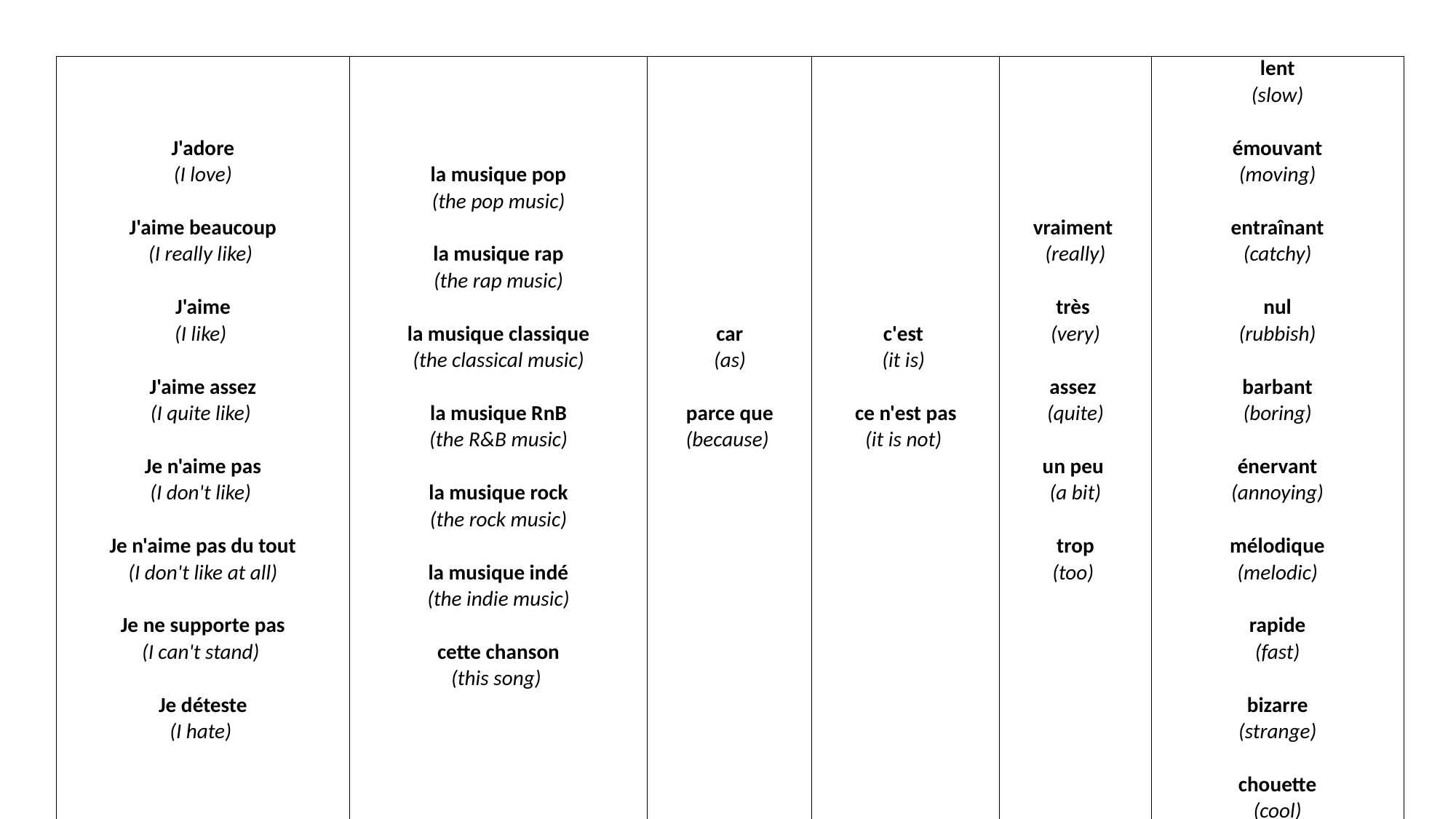

|  |  |  |  |  | lent |
| --- | --- | --- | --- | --- | --- |
|  |  |  |  |  | (slow) |
|  |  |  |  |  |  |
| J'adore |  |  |  |  | émouvant |
| (I love) | la musique pop |  |  |  | (moving) |
|  | (the pop music) |  |  |  |  |
| J'aime beaucoup |  |  |  | vraiment | entraînant |
| (I really like) | la musique rap |  |  | (really) | (catchy) |
|  | (the rap music) |  |  |  |  |
| J'aime |  |  |  | très | nul |
| (I like) | la musique classique | car | c'est | (very) | (rubbish) |
|  | (the classical music) | (as) | (it is) |  |  |
| J'aime assez |  |  |  | assez | barbant |
| (I quite like) | la musique RnB | parce que | ce n'est pas | (quite) | (boring) |
|  | (the R&B music) | (because) | (it is not) |  |  |
| Je n'aime pas |  |  |  | un peu | énervant |
| (I don't like) | la musique rock |  |  | (a bit) | (annoying) |
|  | (the rock music) |  |  |  |  |
| Je n'aime pas du tout |  |  |  | trop | mélodique |
| (I don't like at all) | la musique indé |  |  | (too) | (melodic) |
|  | (the indie music) |  |  |  |  |
| Je ne supporte pas |  |  |  |  | rapide |
| (I can't stand) | cette chanson |  |  |  | (fast) |
|  | (this song) |  |  |  |  |
| Je déteste |  |  |  |  | bizarre |
| (I hate) |  |  |  |  | (strange) |
|  |  |  |  |  |  |
|  |  |  |  |  | chouette |
|  |  |  |  |  | (cool) |